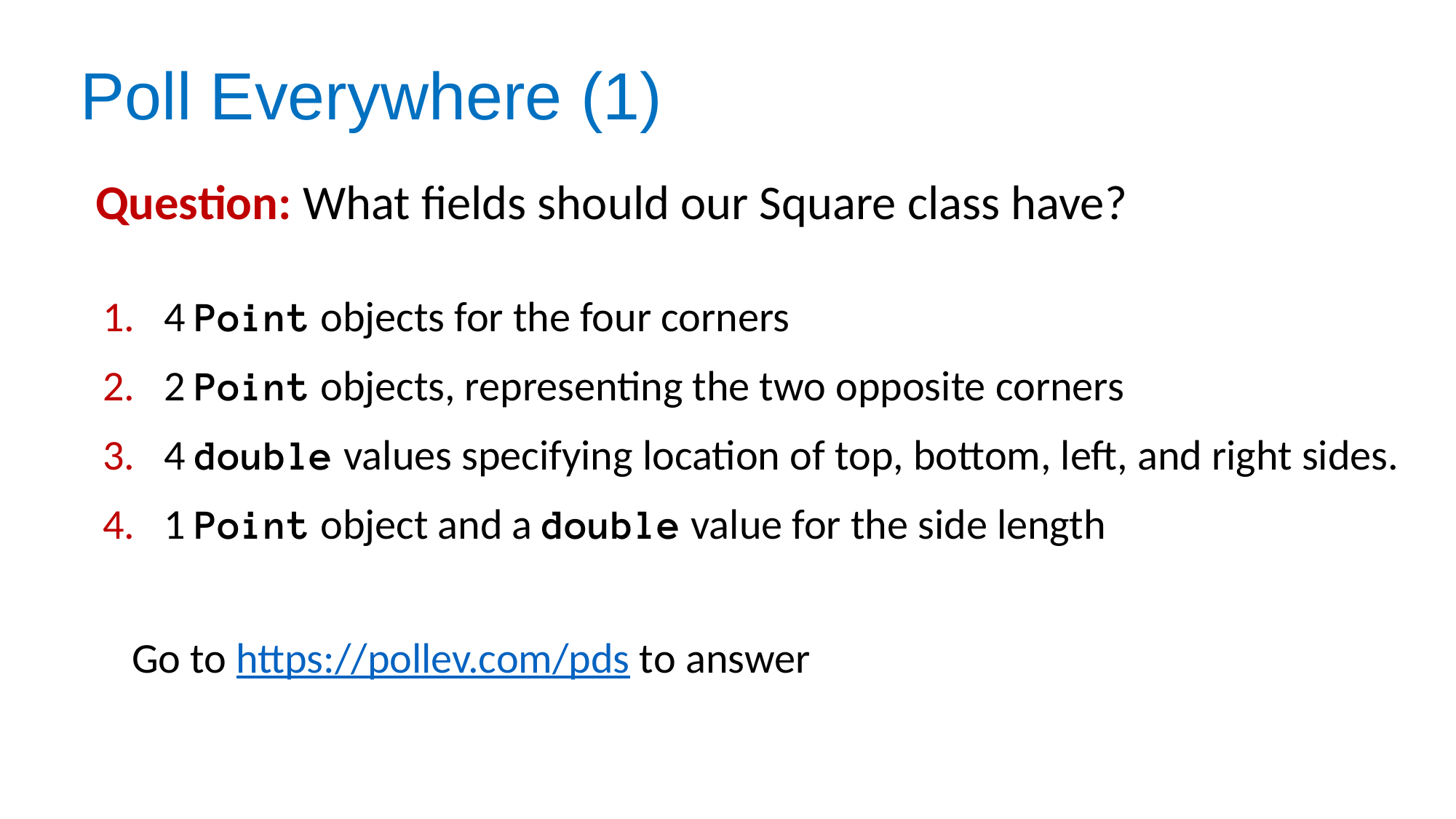

# Poll Everywhere (1)
Question: What fields should our Square class have?
4 Point objects for the four corners
2 Point objects, representing the two opposite corners
4 double values specifying location of top, bottom, left, and right sides.
1 Point object and a double value for the side length
Go to https://pollev.com/pds to answer